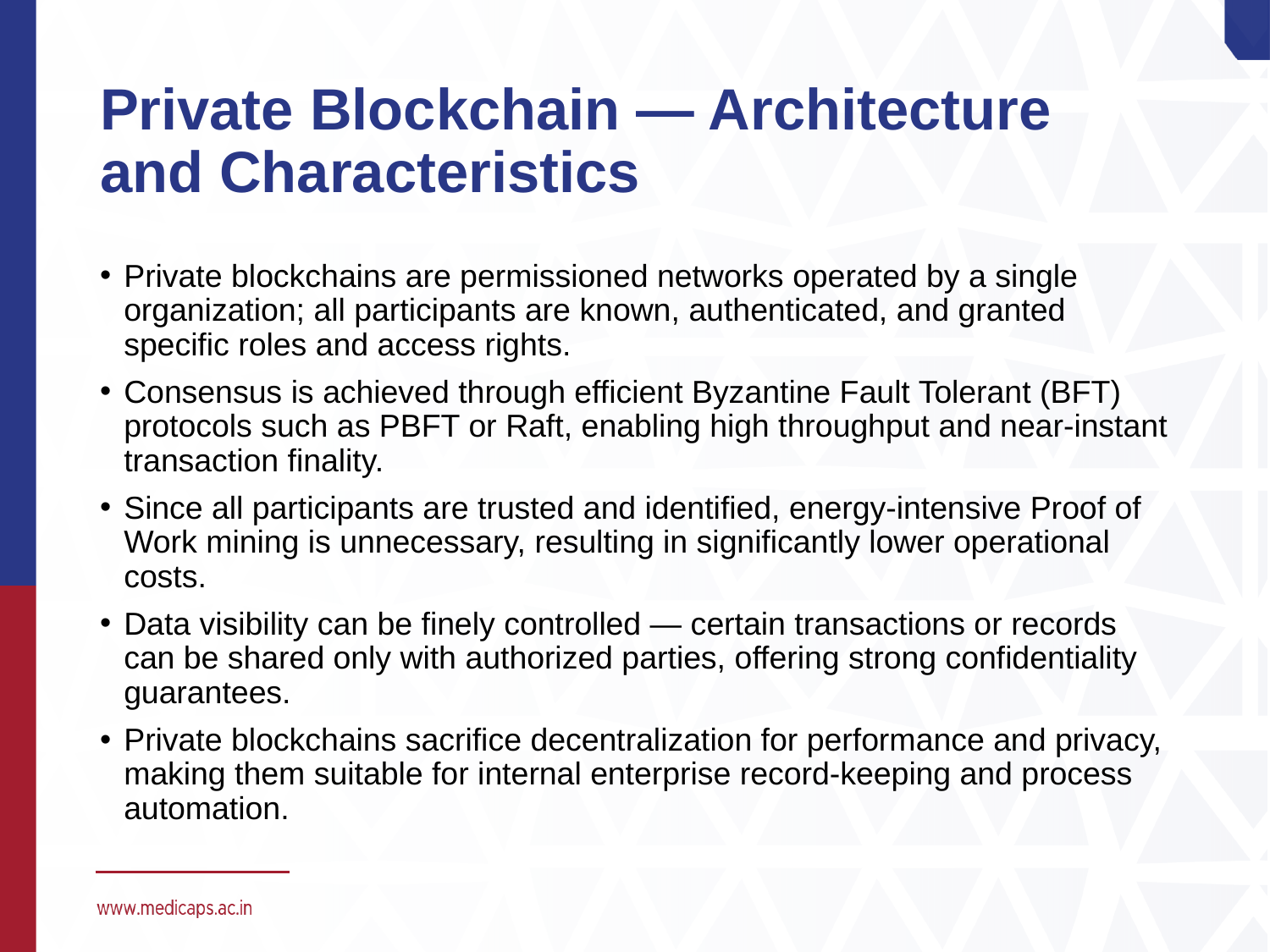

# Private Blockchain — Architecture and Characteristics
Private blockchains are permissioned networks operated by a single organization; all participants are known, authenticated, and granted specific roles and access rights.
Consensus is achieved through efficient Byzantine Fault Tolerant (BFT) protocols such as PBFT or Raft, enabling high throughput and near-instant transaction finality.
Since all participants are trusted and identified, energy-intensive Proof of Work mining is unnecessary, resulting in significantly lower operational costs.
Data visibility can be finely controlled — certain transactions or records can be shared only with authorized parties, offering strong confidentiality guarantees.
Private blockchains sacrifice decentralization for performance and privacy, making them suitable for internal enterprise record-keeping and process automation.